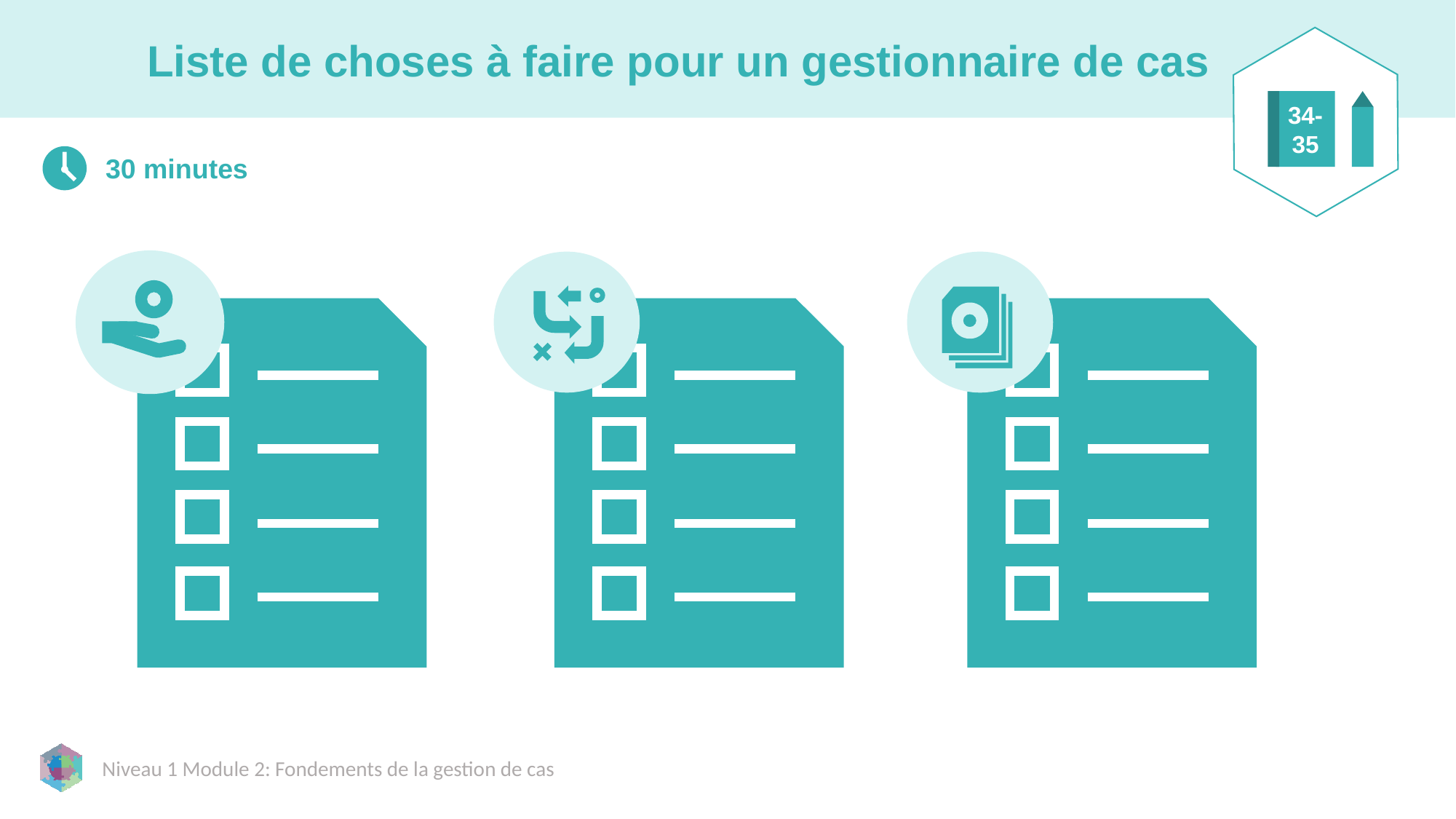

# Liste de choses à faire pour un gestionnaire de cas

34-35

30 minutes